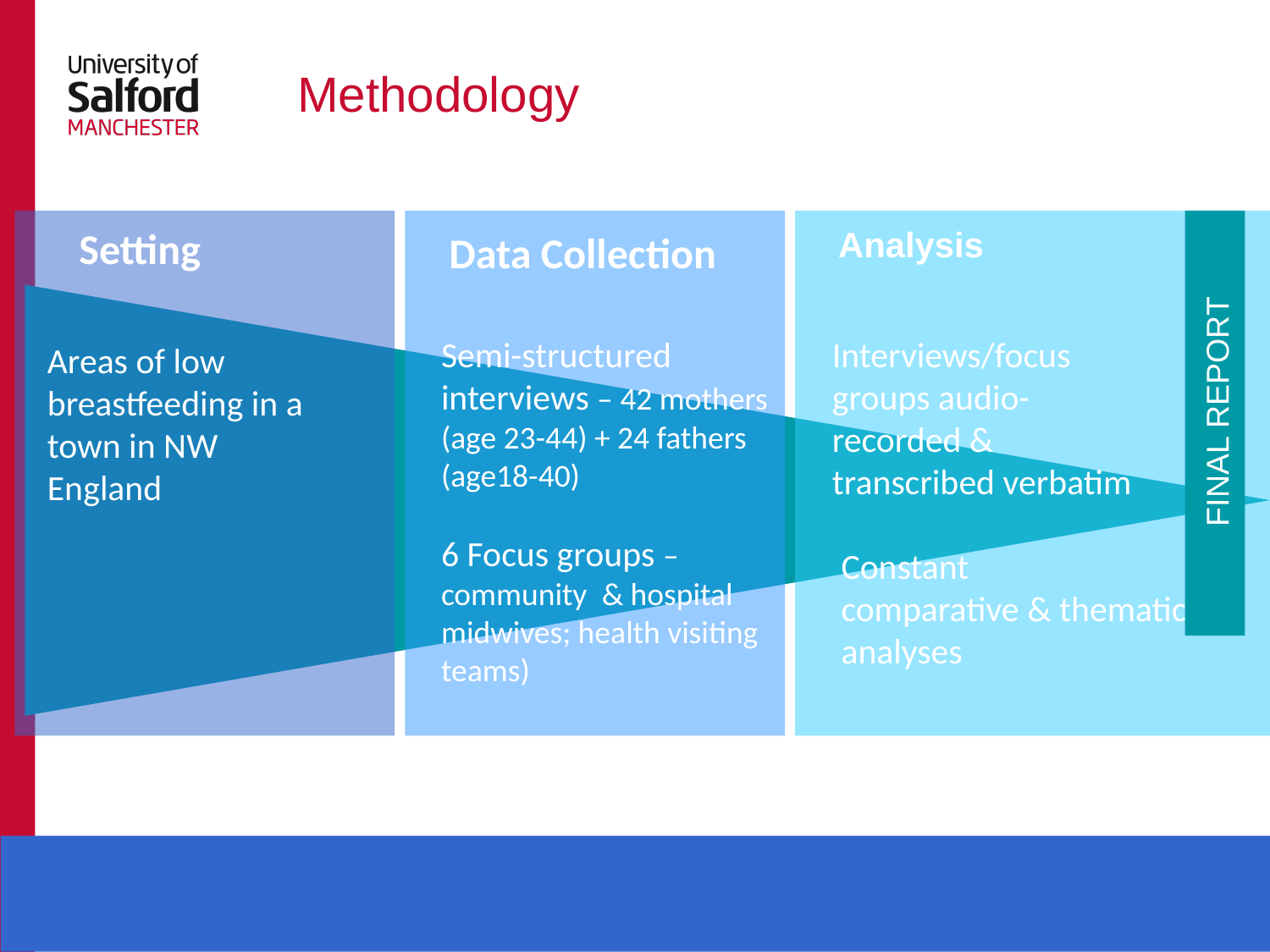

# Methodology

Setting
Analysis
Data Collection
Semi-structured
interviews – 42 mothers
(age 23-44) + 24 fathers
(age18-40)

6 Focus groups – community  & hospital midwives; health visiting teams)
Interviews/focus groups audio-recorded & transcribed verbatim
Areas of low breastfeeding in a town in NW England
FINAL REPORT
Constant
comparative & thematic
analyses